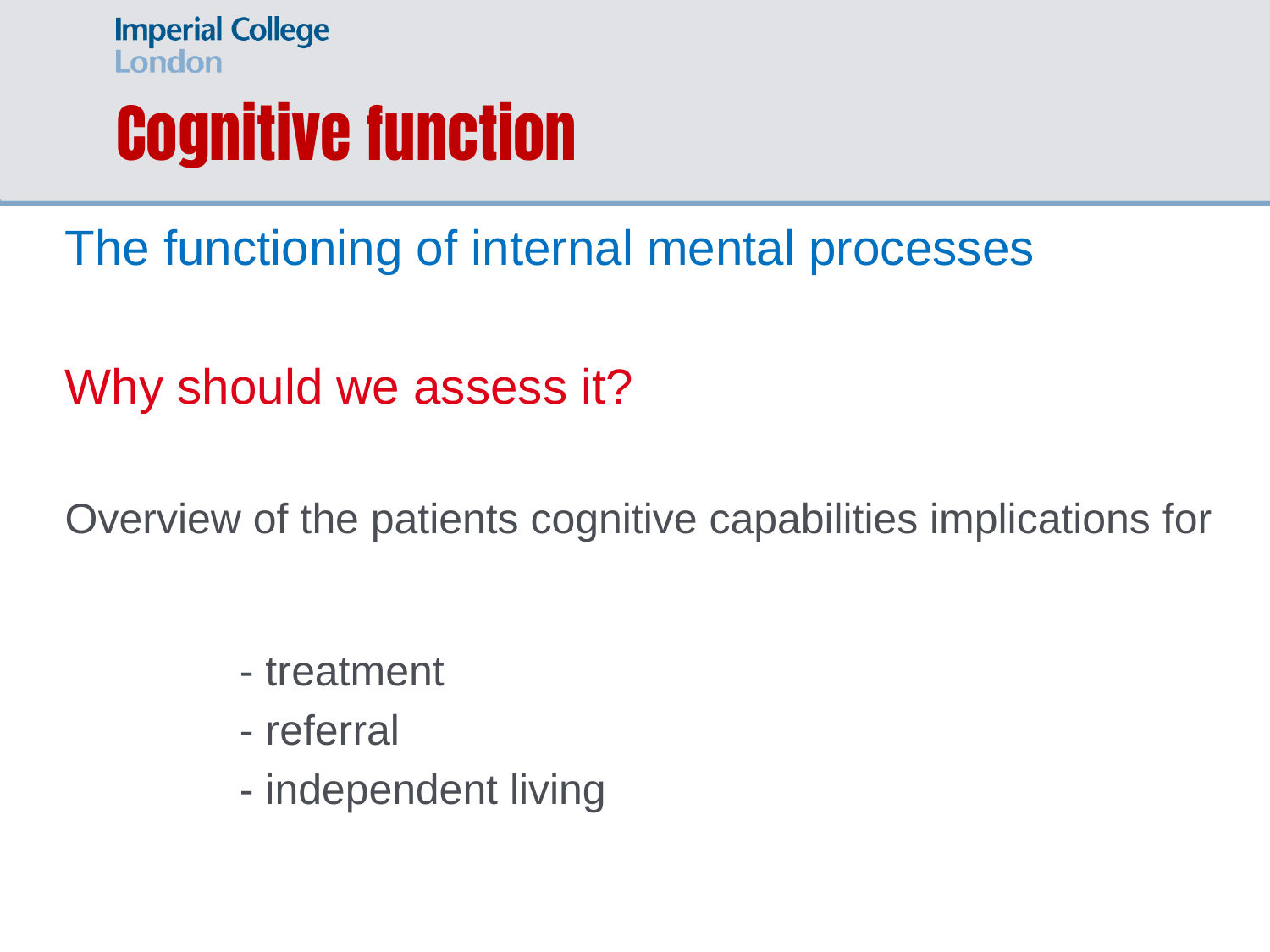

# Cognitive function
The functioning of internal mental processes

Why should we assess it?

Overview of the patients cognitive capabilities implications for
	- treatment
		- referral
		- independent living